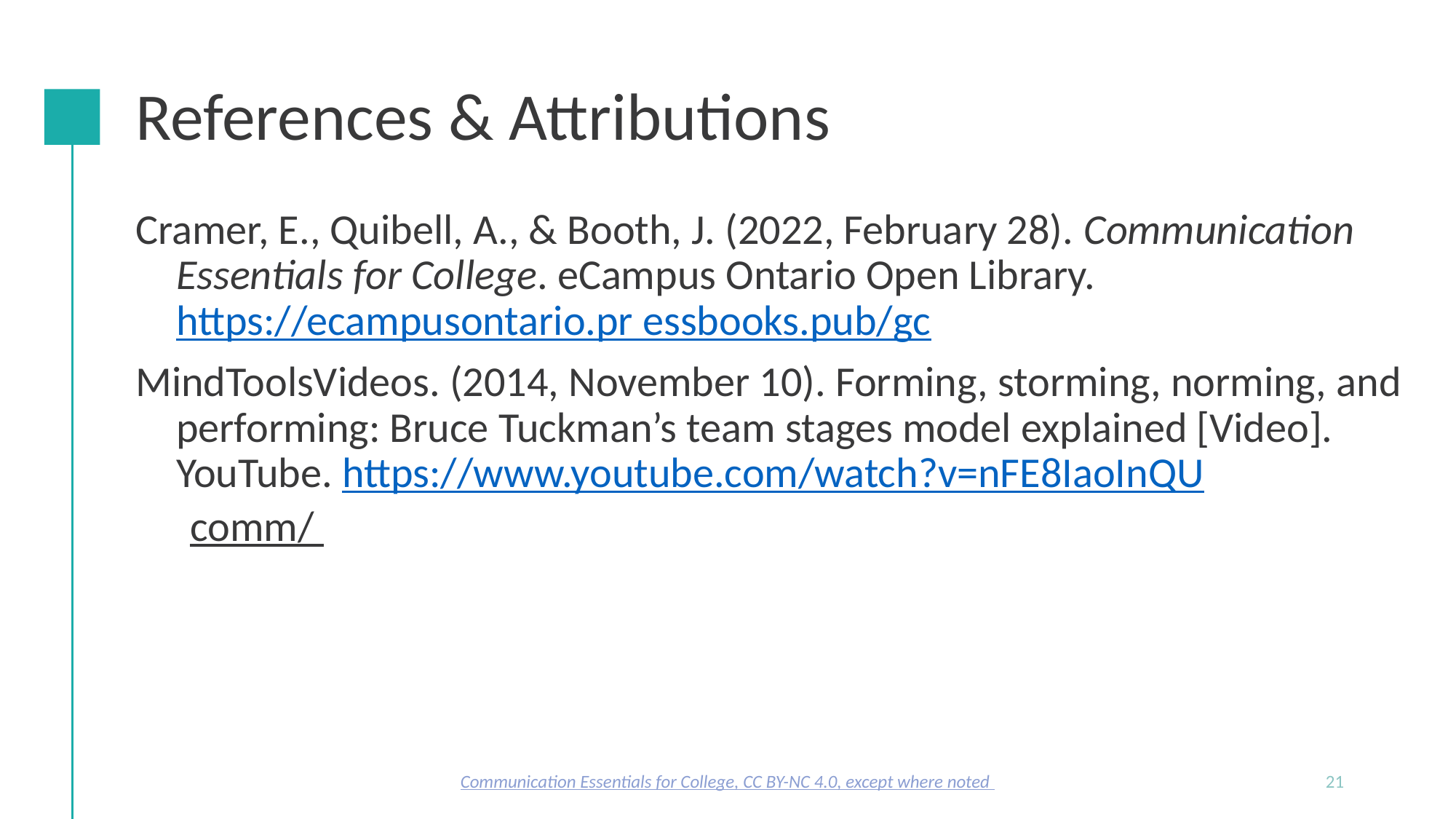

# References & Attributions
Cramer, E., Quibell, A., & Booth, J. (2022, February 28). Communication Essentials for College. eCampus Ontario Open Library. https://ecampusontario.pr essbooks.pub/gc
MindToolsVideos. (2014, November 10). Forming, storming, norming, and performing: Bruce Tuckman’s team stages model explained [Video]. YouTube. https://www.youtube.com/watch?v=nFE8IaoInQU
comm/
Communication Essentials for College, CC BY-NC 4.0, except where noted
21